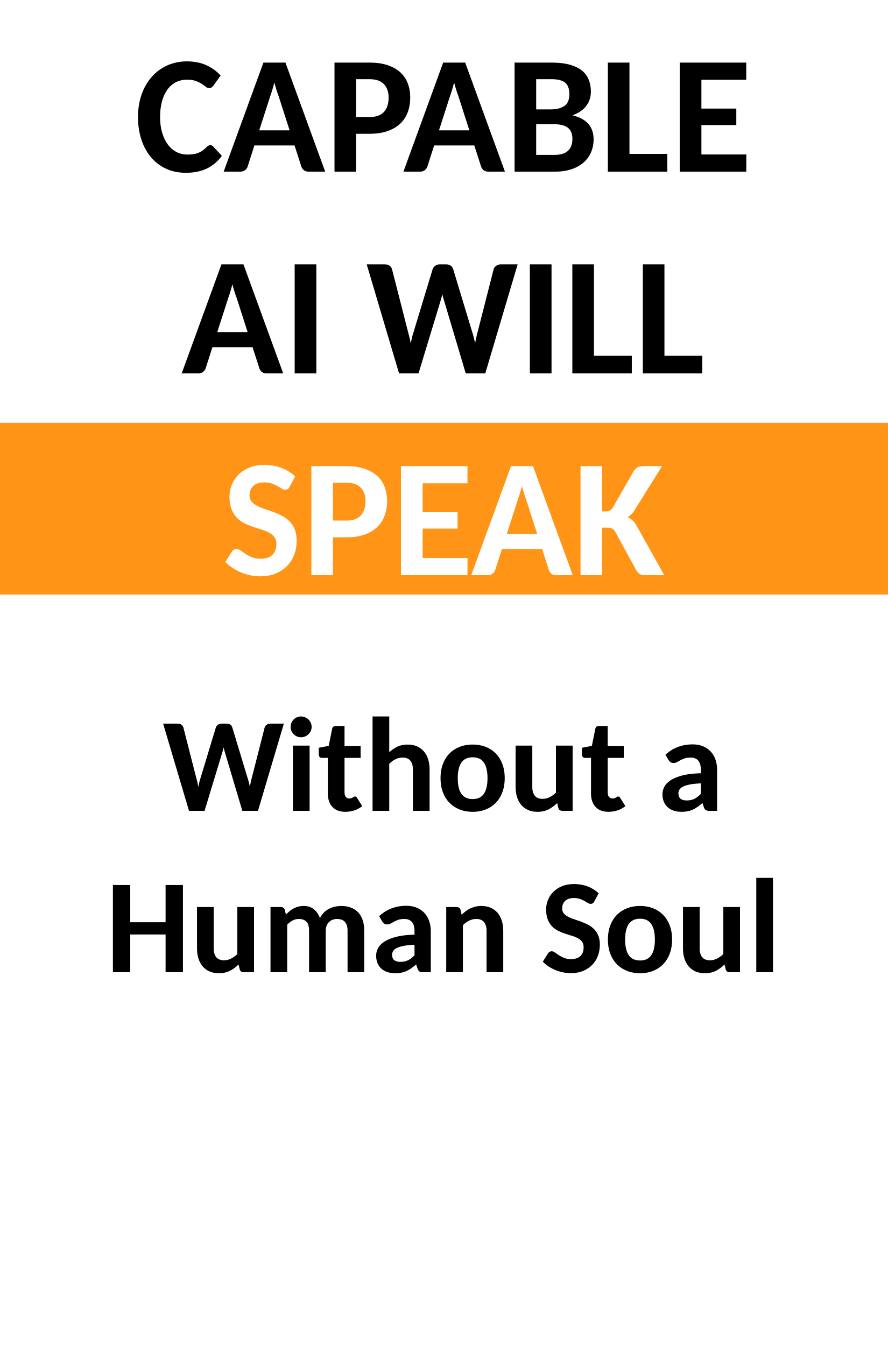

CAPABLE
AI WILL
SPEAK

Without a Human Soul